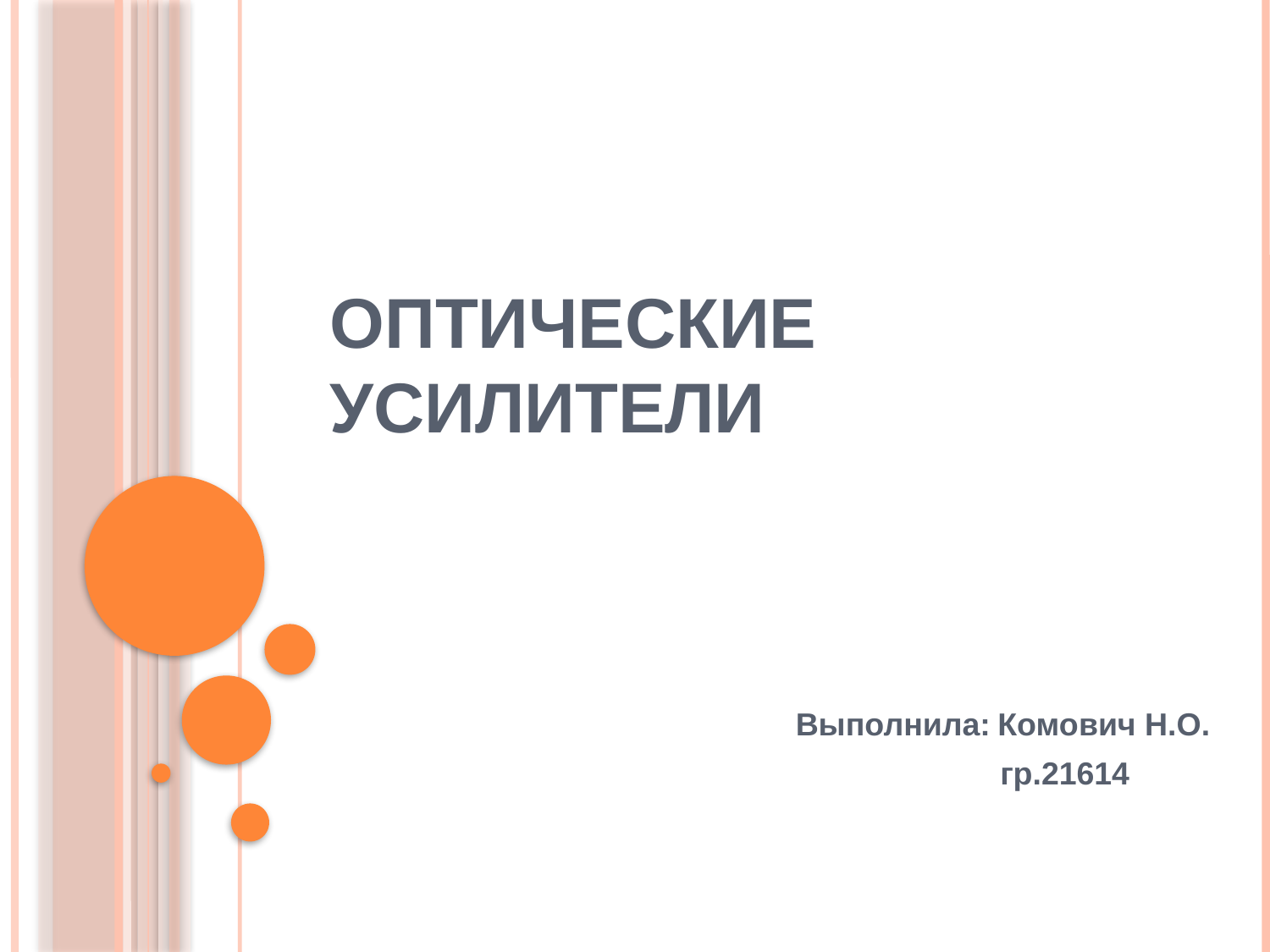

# Оптические усилители
Выполнила: Комович Н.О.
                       гр.21614